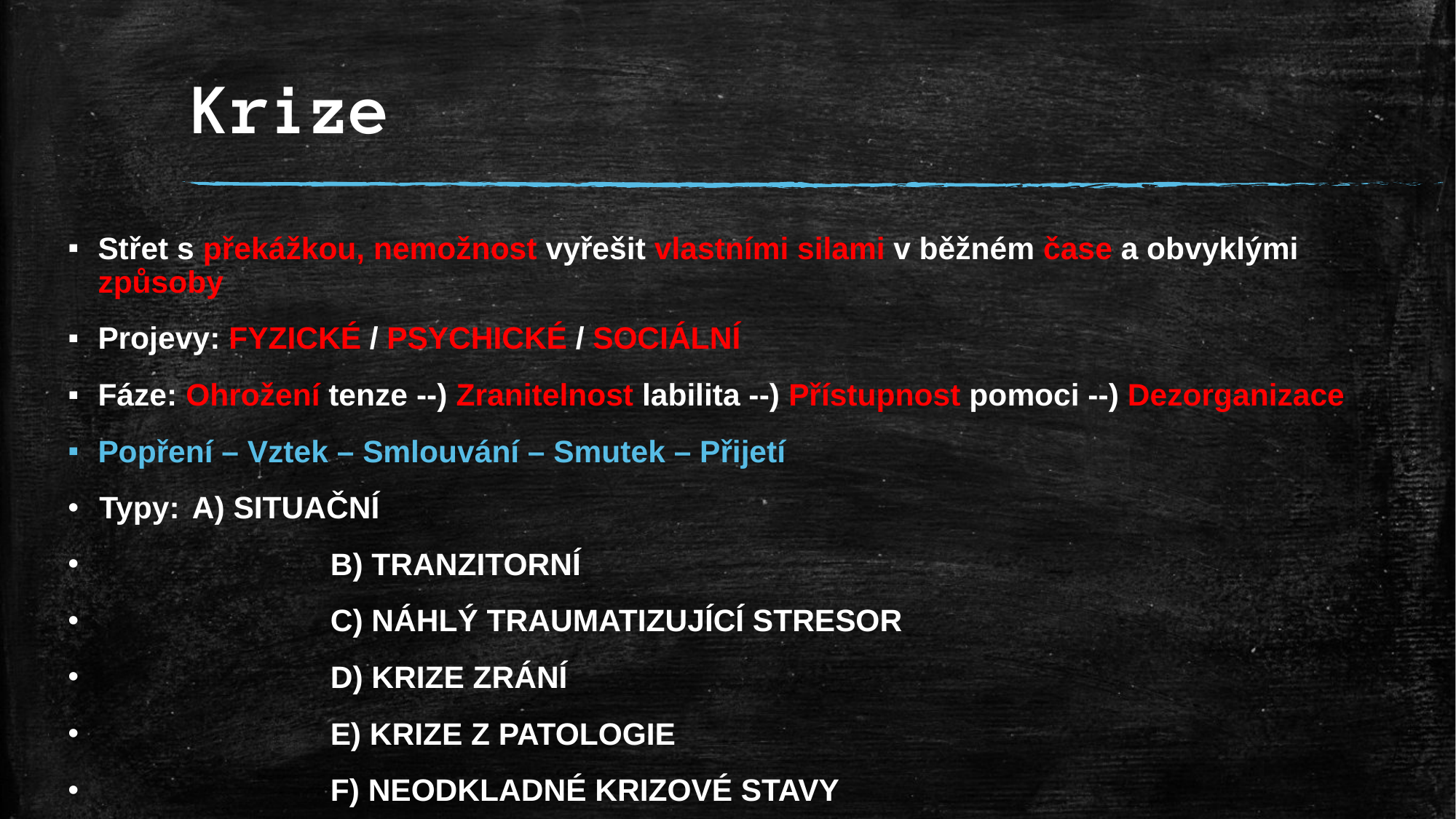

# Krize
Střet s překážkou, nemožnost vyřešit vlastními silami v běžném čase a obvyklými způsoby
Projevy: FYZICKÉ / PSYCHICKÉ / SOCIÁLNÍ
Fáze: Ohrožení tenze --) Zranitelnost labilita --) Přístupnost pomoci --) Dezorganizace
Popření – Vztek – Smlouvání – Smutek – Přijetí
Typy: 	A) SITUAČNÍ
                           B) TRANZITORNÍ
                           C) NÁHLÝ TRAUMATIZUJÍCÍ STRESOR
                           D) KRIZE ZRÁNÍ
                           E) KRIZE Z PATOLOGIE
                           F) NEODKLADNÉ KRIZOVÉ STAVY